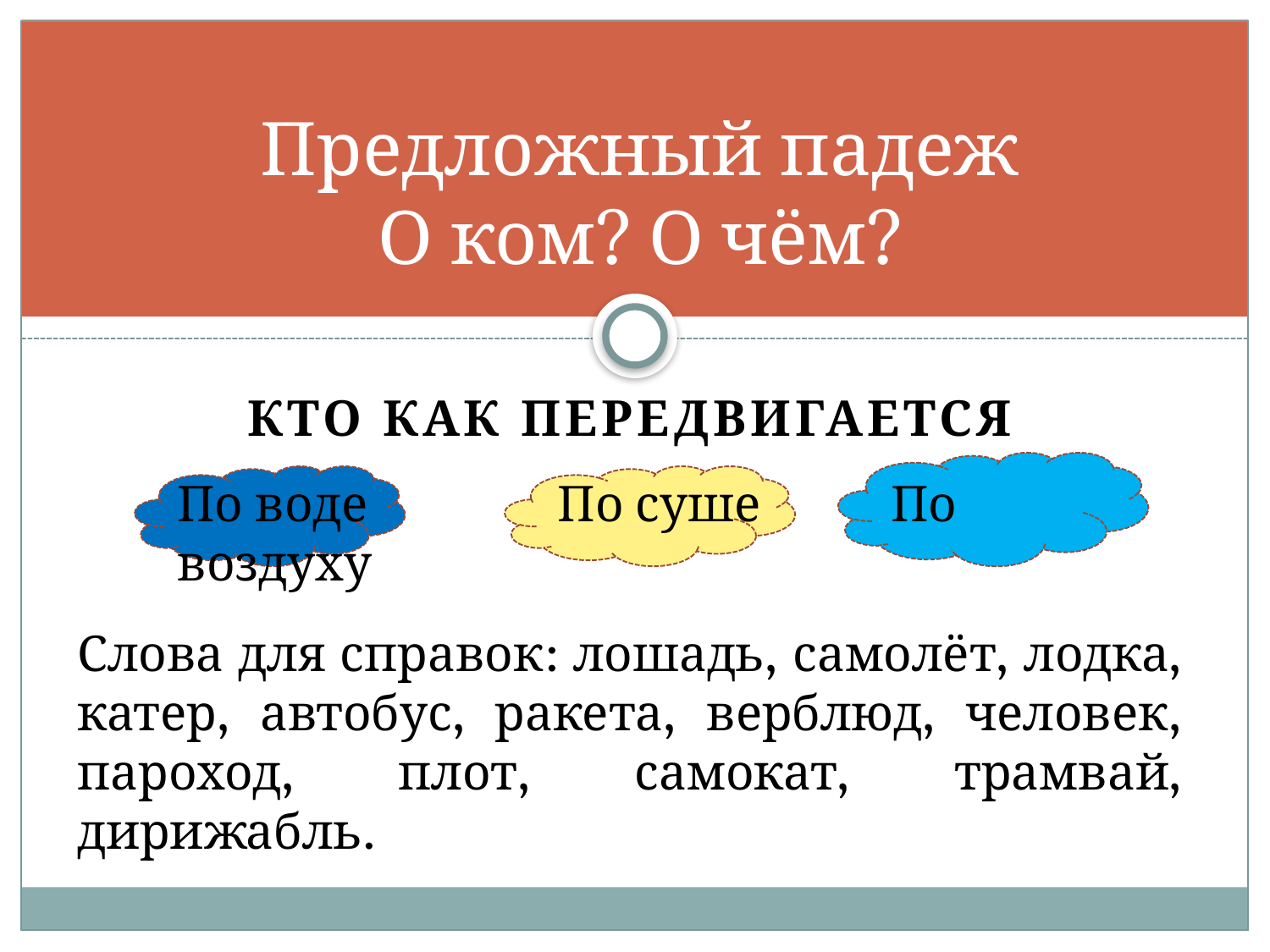

# Предложный падеж О ком? О чём?
Кто как передвигается

По воде                По суше           По воздуху

Слова для справок: лошадь, самолёт, лодка, катер, автобус, ракета, верблюд, человек, пароход, плот, самокат, трамвай, дирижабль.